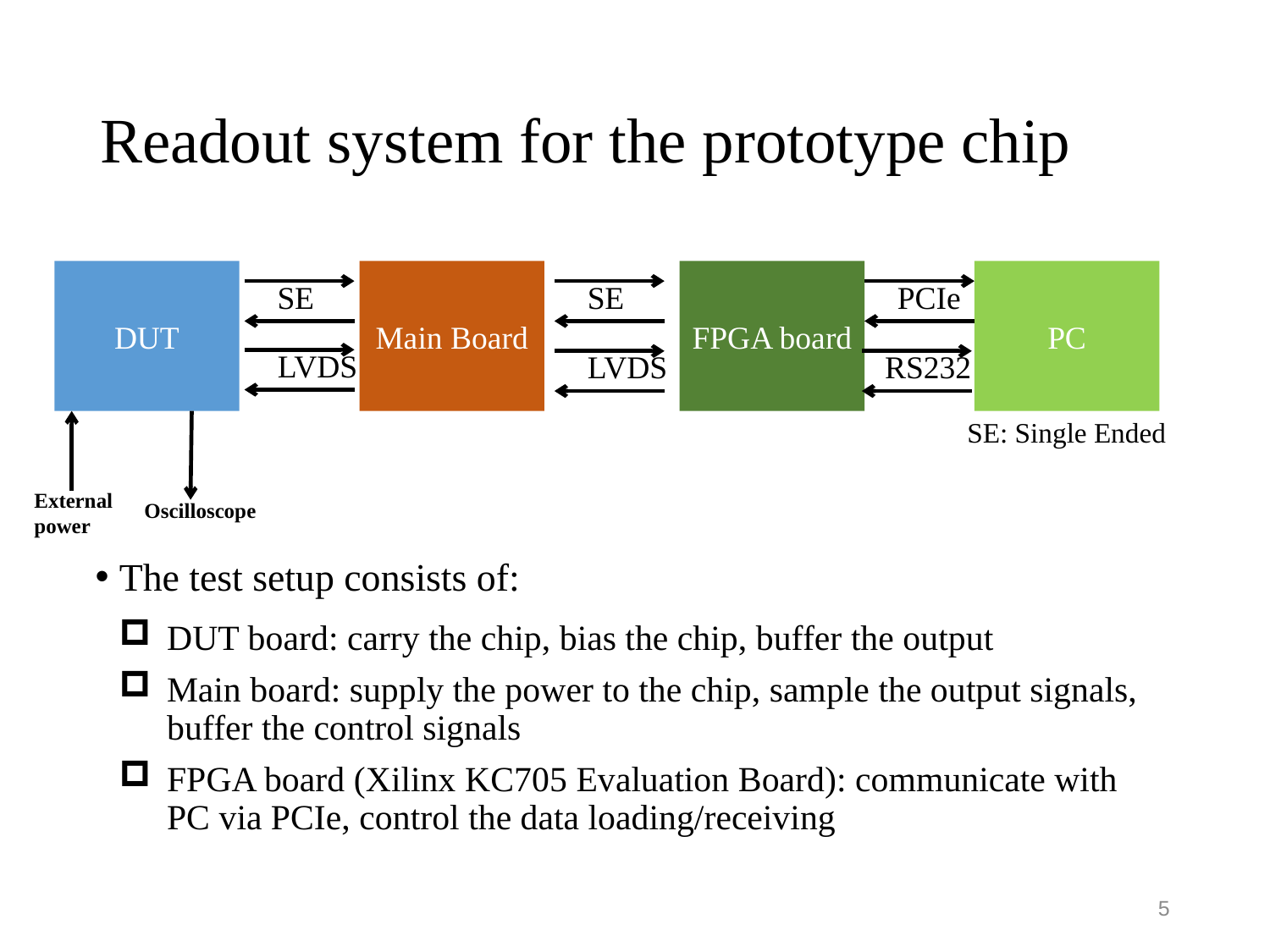

# Readout system for the prototype chip
DUT
Main Board
FPGA board
PC
SE
SE
PCIe
LVDS
LVDS
RS232
SE: Single Ended
External power
Oscilloscope
The test setup consists of:
DUT board: carry the chip, bias the chip, buffer the output
Main board: supply the power to the chip, sample the output signals, buffer the control signals
FPGA board (Xilinx KC705 Evaluation Board): communicate with PC via PCIe, control the data loading/receiving
5